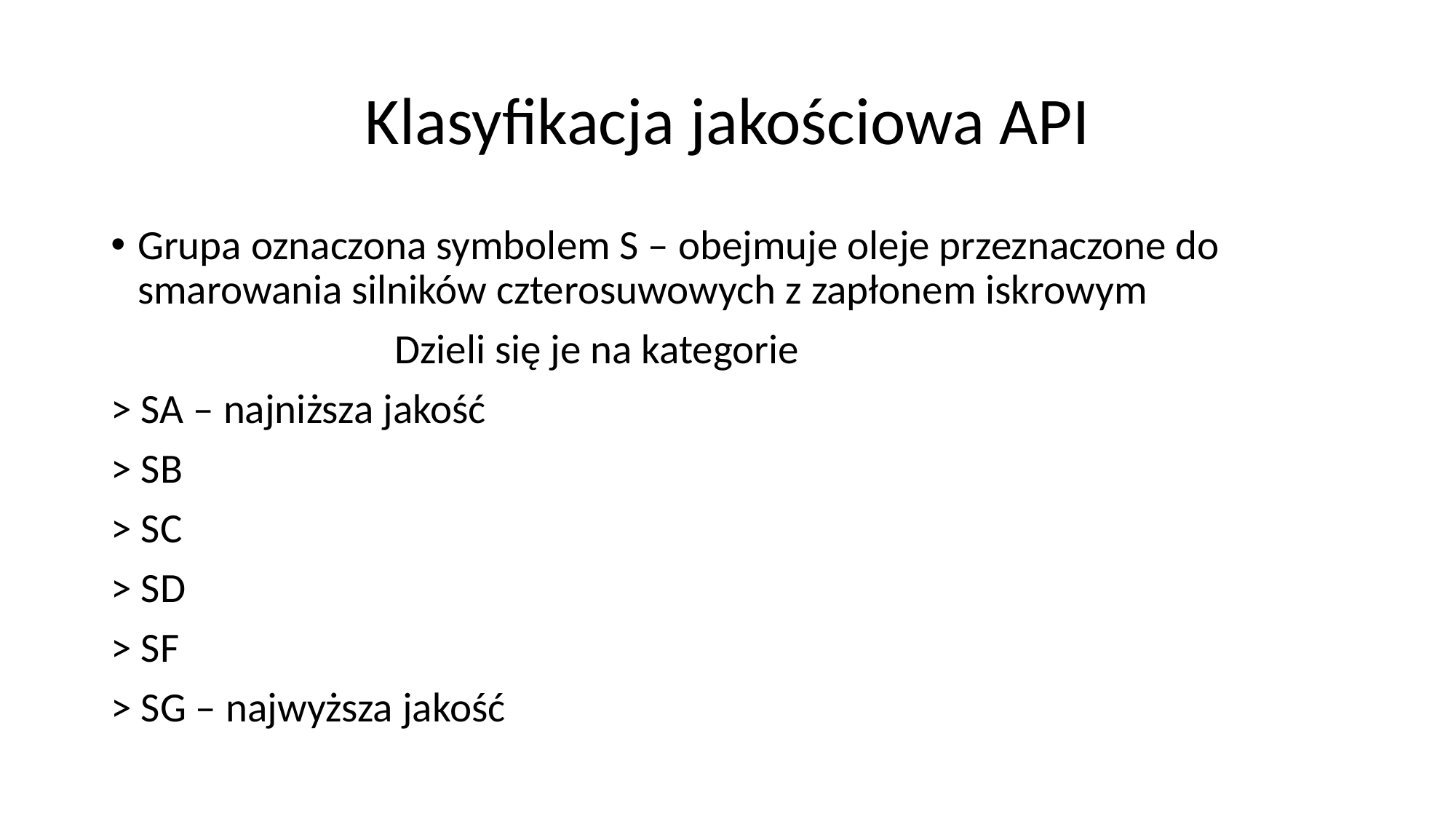

# Klasyfikacja jakościowa API
Grupa oznaczona symbolem S – obejmuje oleje przeznaczone do smarowania silników czterosuwowych z zapłonem iskrowym
                              Dzieli się je na kategorie
> SA – najniższa jakość
> SB
> SC
> SD
> SF
> SG – najwyższa jakość